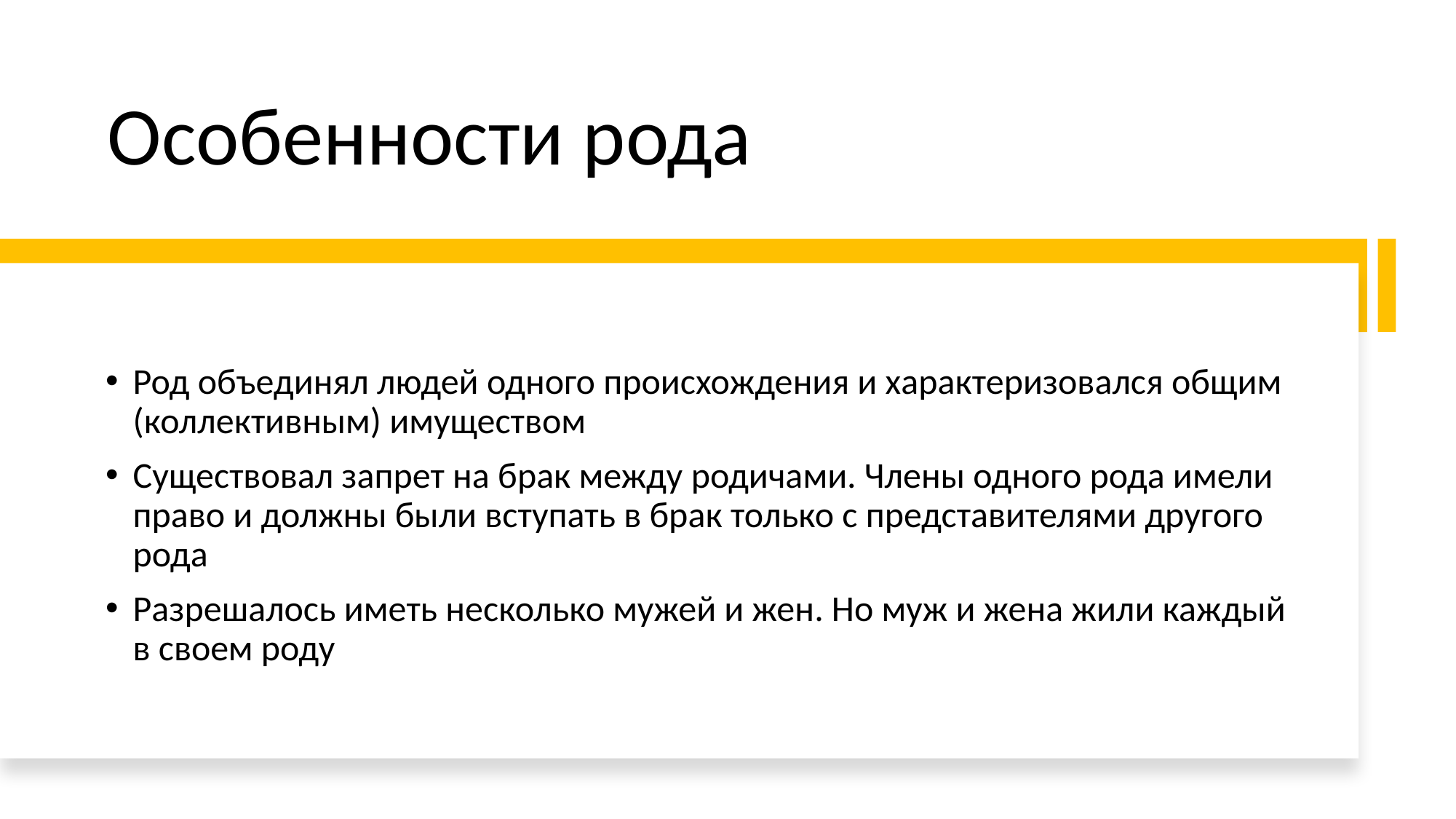

# Особенности рода

Род объединял людей одного происхождения и характеризовался общим (коллективным) имуществом
Существовал запрет на брак между родичами. Члены одного рода имели право и должны были вступать в брак только с представителями другого рода
Разрешалось иметь несколько мужей и жен. Но муж и жена жили каждый в своем роду